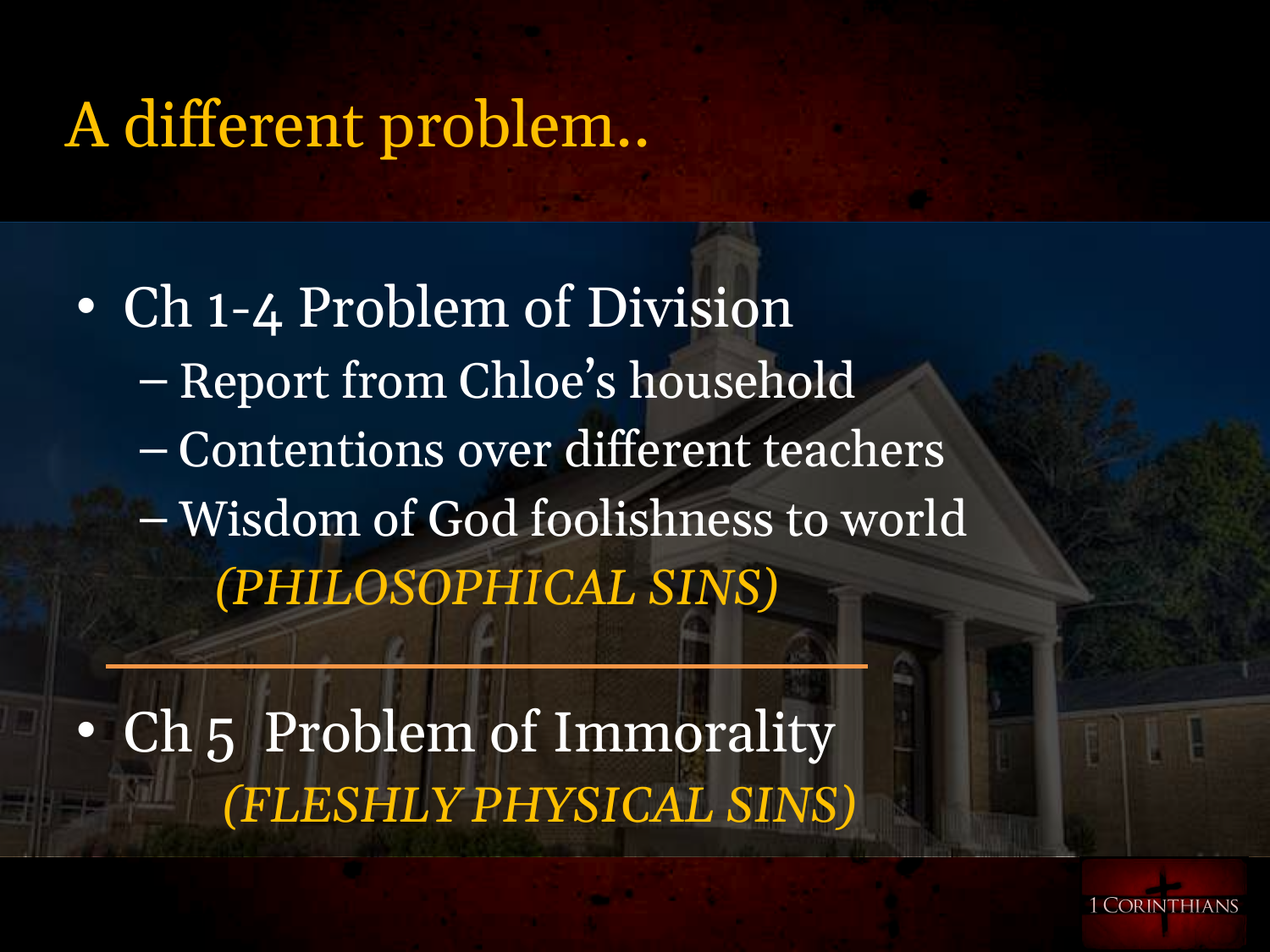

# A different problem..
Ch 1-4 Problem of Division
Report from Chloe’s household
Contentions over different teachers
Wisdom of God foolishness to world
	   (PHILOSOPHICAL SINS)

Ch 5  Problem of Immorality
       (FLESHLY PHYSICAL SINS)